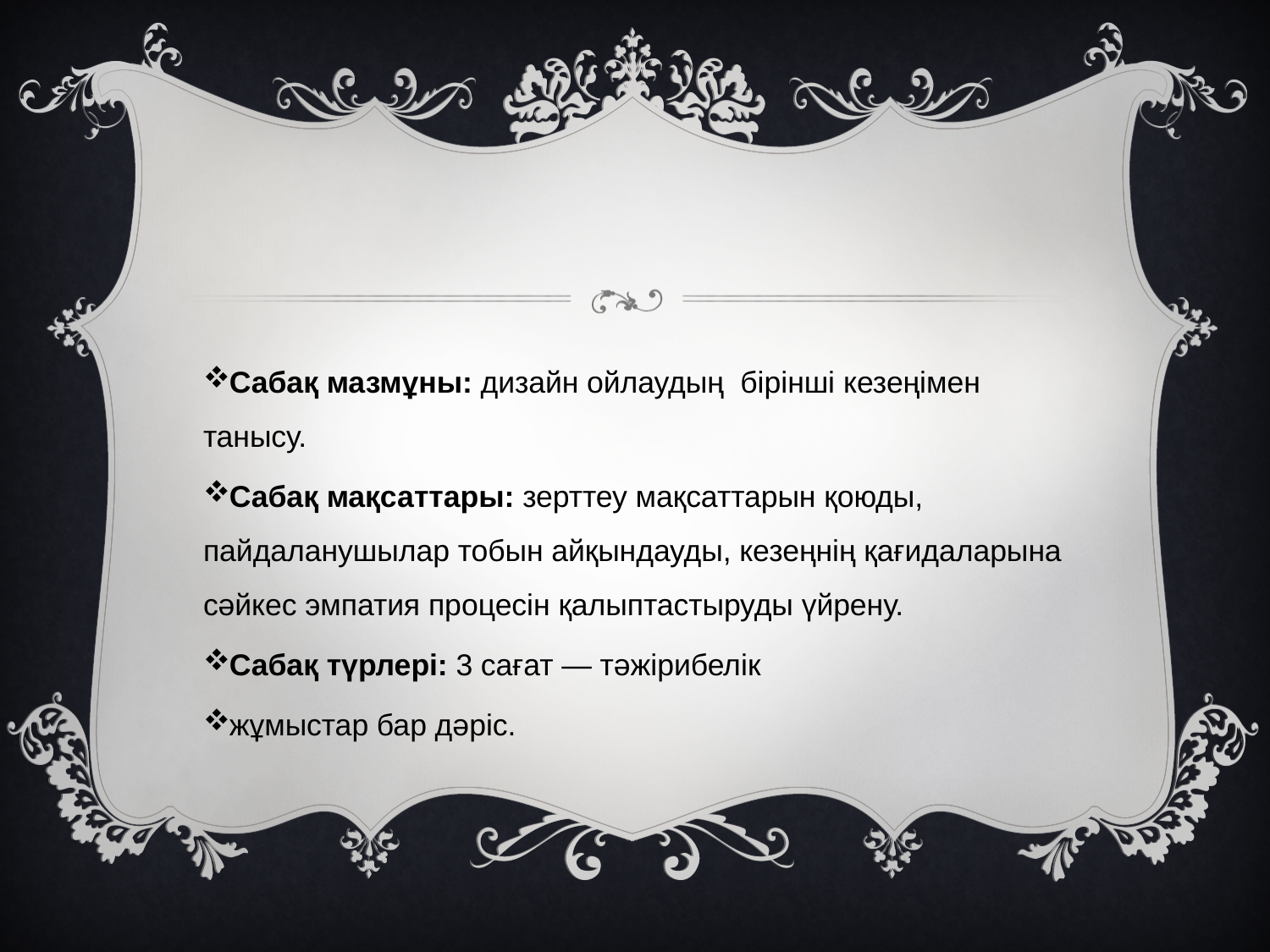

Сабақ мазмұны: дизайн ойлаудың  бірінші кезеңімен танысу.
Сабақ мақсаттары: зерттеу мақсаттарын қоюды, пайдаланушылар тобын айқындауды, кезеңнің қағидаларына сәйкес эмпатия процесін қалыптастыруды үйрену.
Сабақ түрлері: 3 сағат — тәжірибелік
жұмыстар бар дәріс.